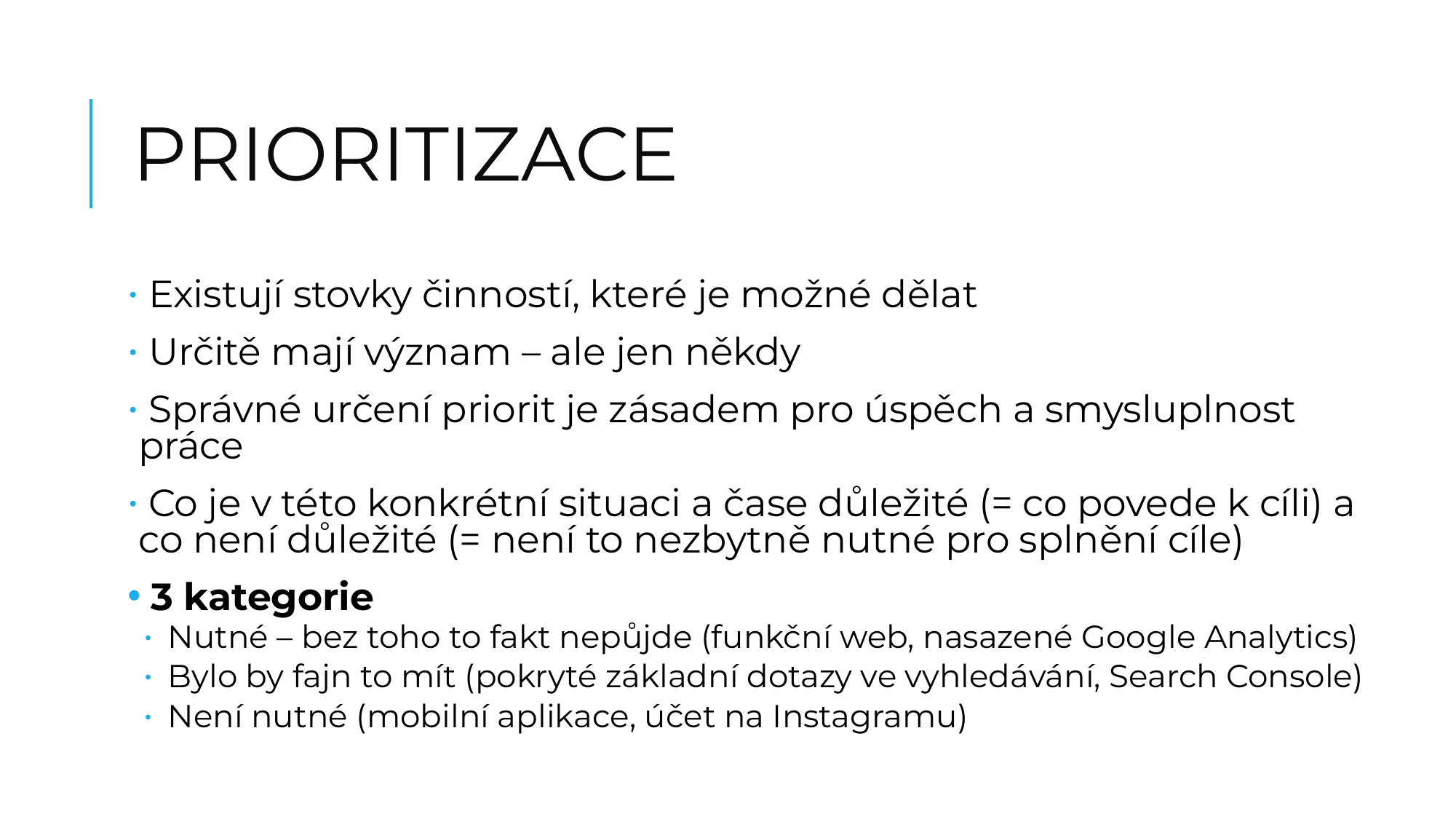

# PRIORITIZACE
 Existují stovky činností, které je možné dělat
 Určitě mají význam – ale jen někdy
 Správné určení priorit je zásadem pro úspěch a smysluplnost práce
 Co je v této konkrétní situaci a čase důležité (= co povede k cíli) a co není důležité (= není to nezbytně nutné pro splnění cíle)
 3 kategorie
 Nutné – bez toho to fakt nepůjde (funkční web, nasazené Google Analytics)
 Bylo by fajn to mít (pokryté základní dotazy ve vyhledávání, Search Console)
 Není nutné (mobilní aplikace, účet na Instagramu)